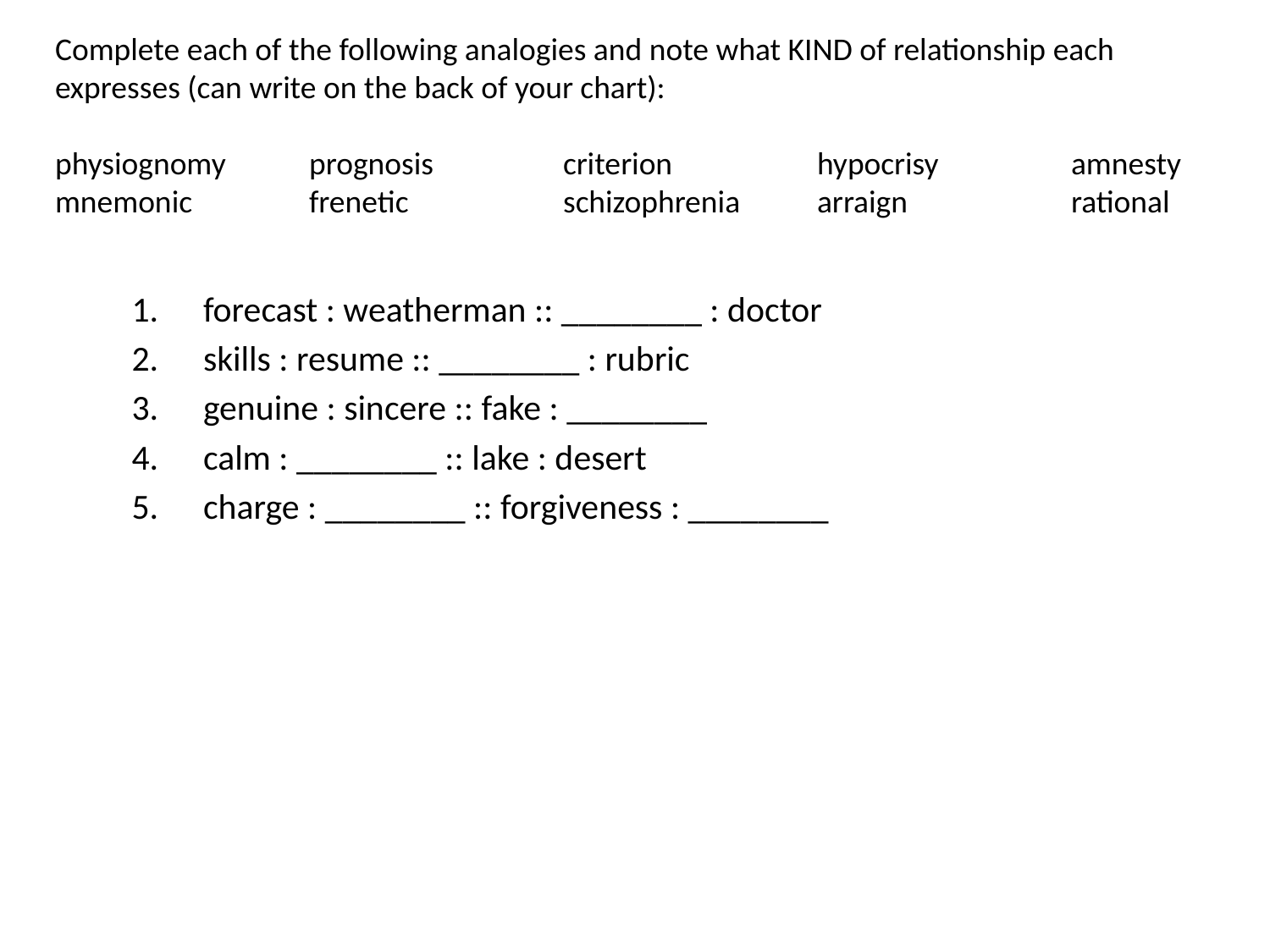

# Complete each of the following analogies and note what KIND of relationship each expresses (can write on the back of your chart): physiognomy 	prognosis 	criterion 		hypocrisy 	amnesty mnemonic 	frenetic		schizophrenia	arraign 		rational

forecast : weatherman :: ________ : doctor
skills : resume :: ________ : rubric
genuine : sincere :: fake : ________
calm : ________ :: lake : desert
charge : ________ :: forgiveness : ________